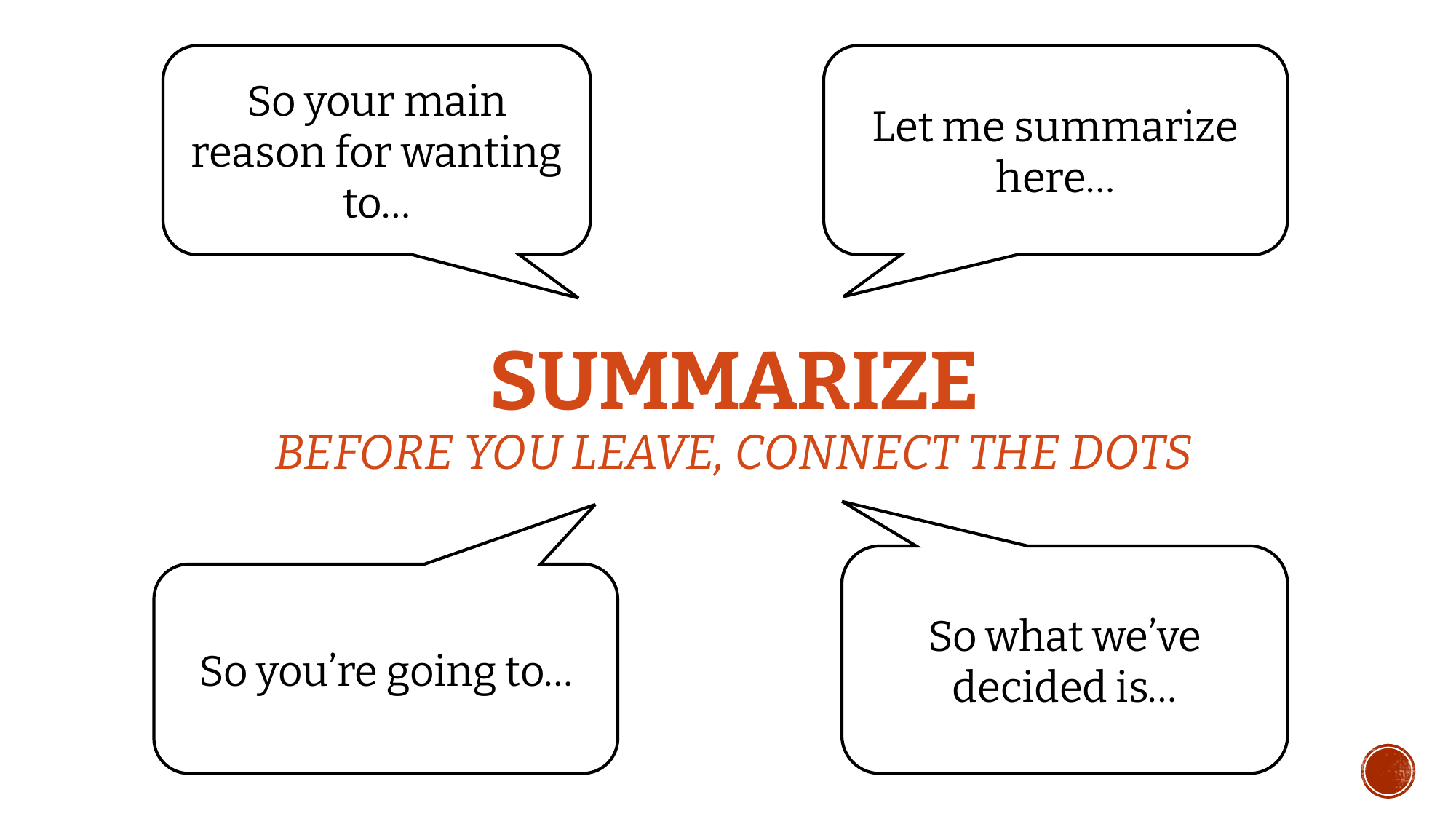

So your main reason for wanting to…
Let me summarize here…
# summarize before you leave, connect the dots
So what we’ve decided is…
So you’re going to…